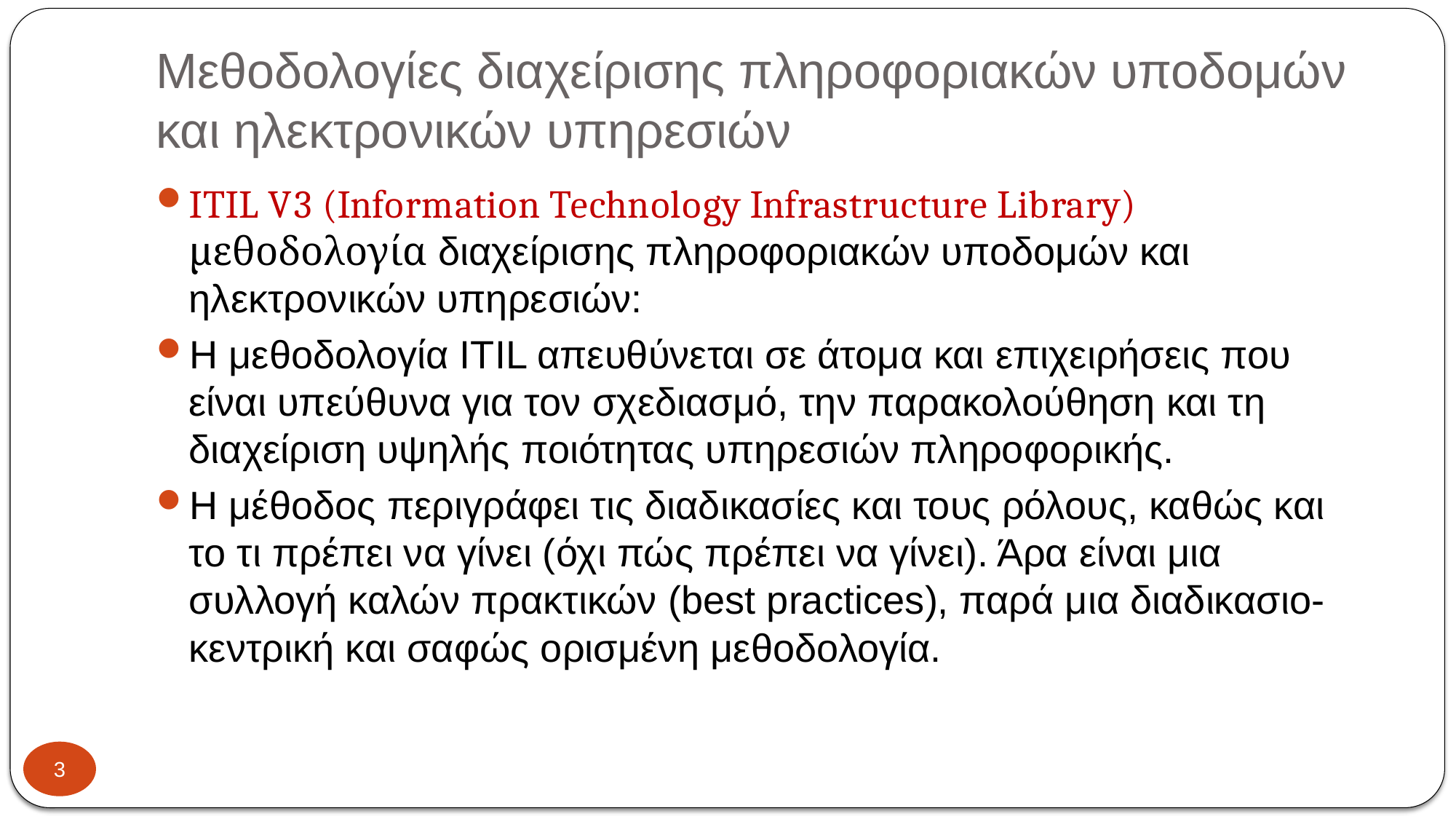

# Μεθοδολογίες διαχείρισης πληροφοριακών υποδομών και ηλεκτρονικών υπηρεσιών
ITIL V3 (Information Technology Infrastructure Library) μεθοδολογία διαχείρισης πληροφοριακών υποδομών και ηλεκτρονικών υπηρεσιών:
Η μεθοδολογία ITIL απευθύνεται σε άτομα και επιχειρήσεις που είναι υπεύθυνα για τον σχεδιασμό, την παρακολούθηση και τη διαχείριση υψηλής ποιότητας υπηρεσιών πληροφορικής.
Η μέθοδος περιγράφει τις διαδικασίες και τους ρόλους, καθώς και το τι πρέπει να γίνει (όχι πώς πρέπει να γίνει). Άρα είναι μια συλλογή καλών πρακτικών (best practices), παρά μια διαδικασιο-κεντρική και σαφώς ορισμένη μεθοδολογία.

3